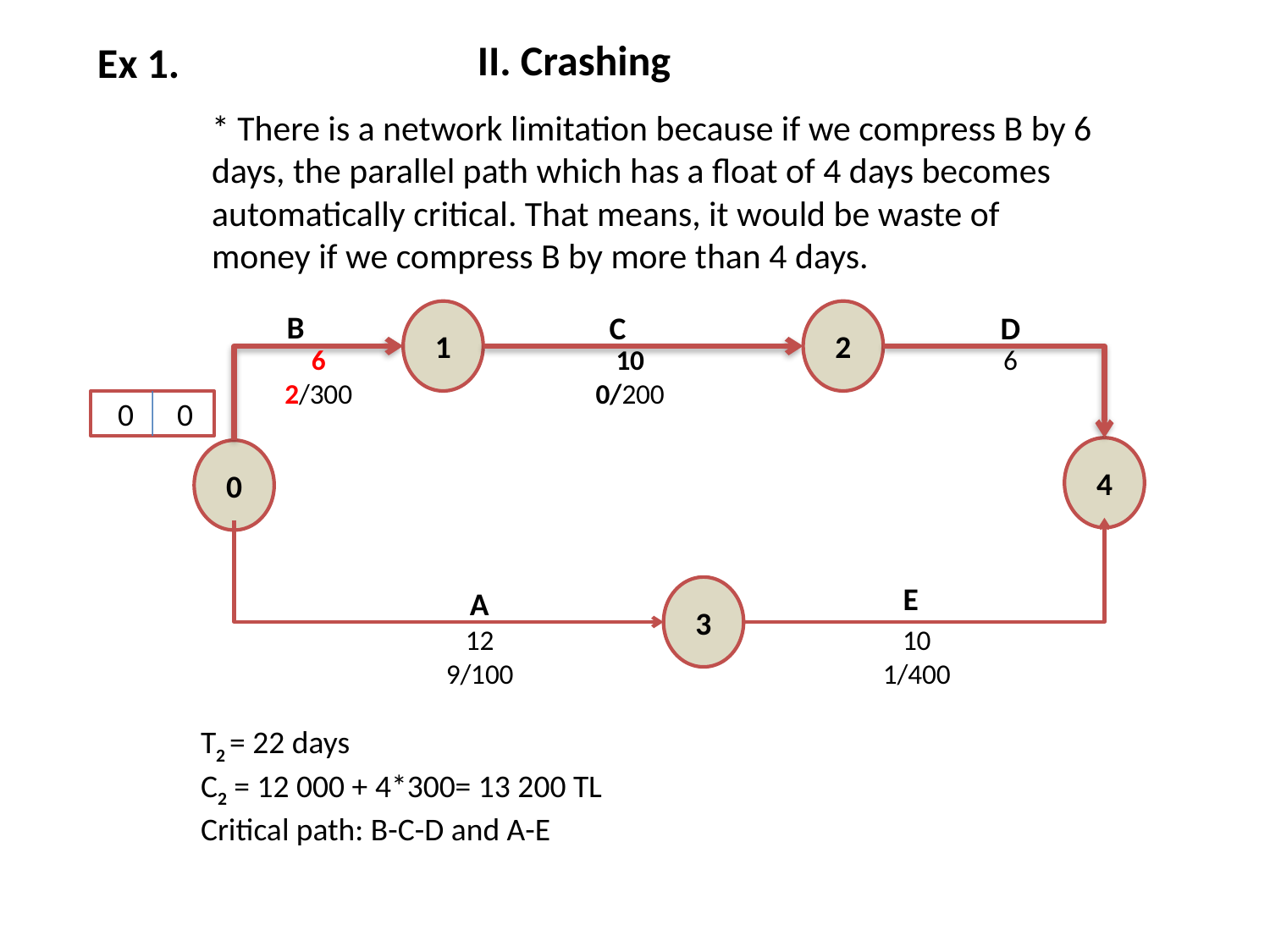

II. Crashing
Ex 1.
* There is a network limitation because if we compress B by 6 days, the parallel path which has a float of 4 days becomes automatically critical. That means, it would be waste of money if we compress B by more than 4 days.
B
1
2
C
D
6
2/300
10
0/200
6
  0      0
4
0
E
3
A
12
9/100
10
1/400
T2 = 22 days
C2 = 12 000 + 4*300= 13 200 TL
Critical path: B-C-D and A-E